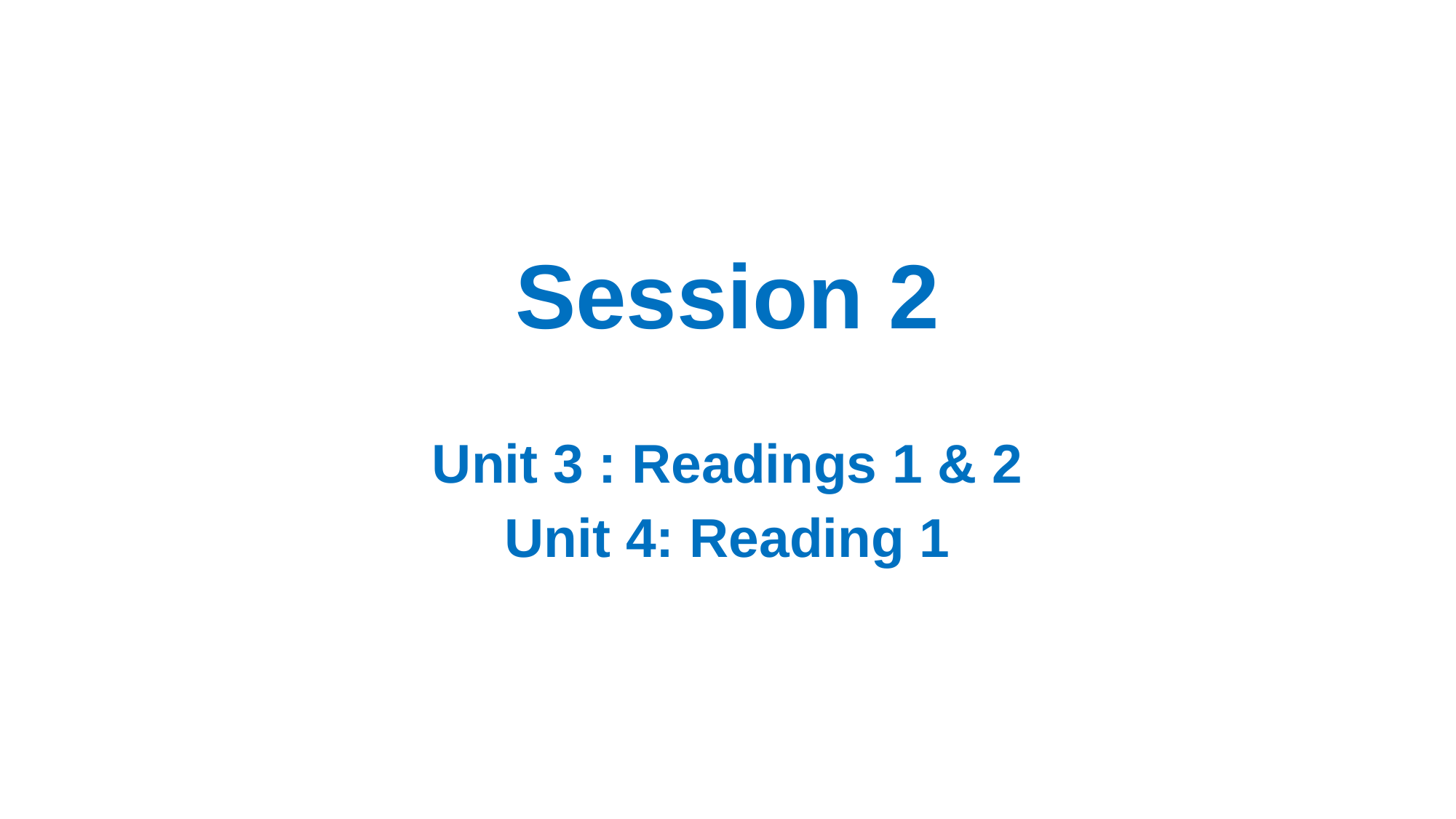

# Session 2
Unit 3 : Readings 1 & 2
Unit 4: Reading 1